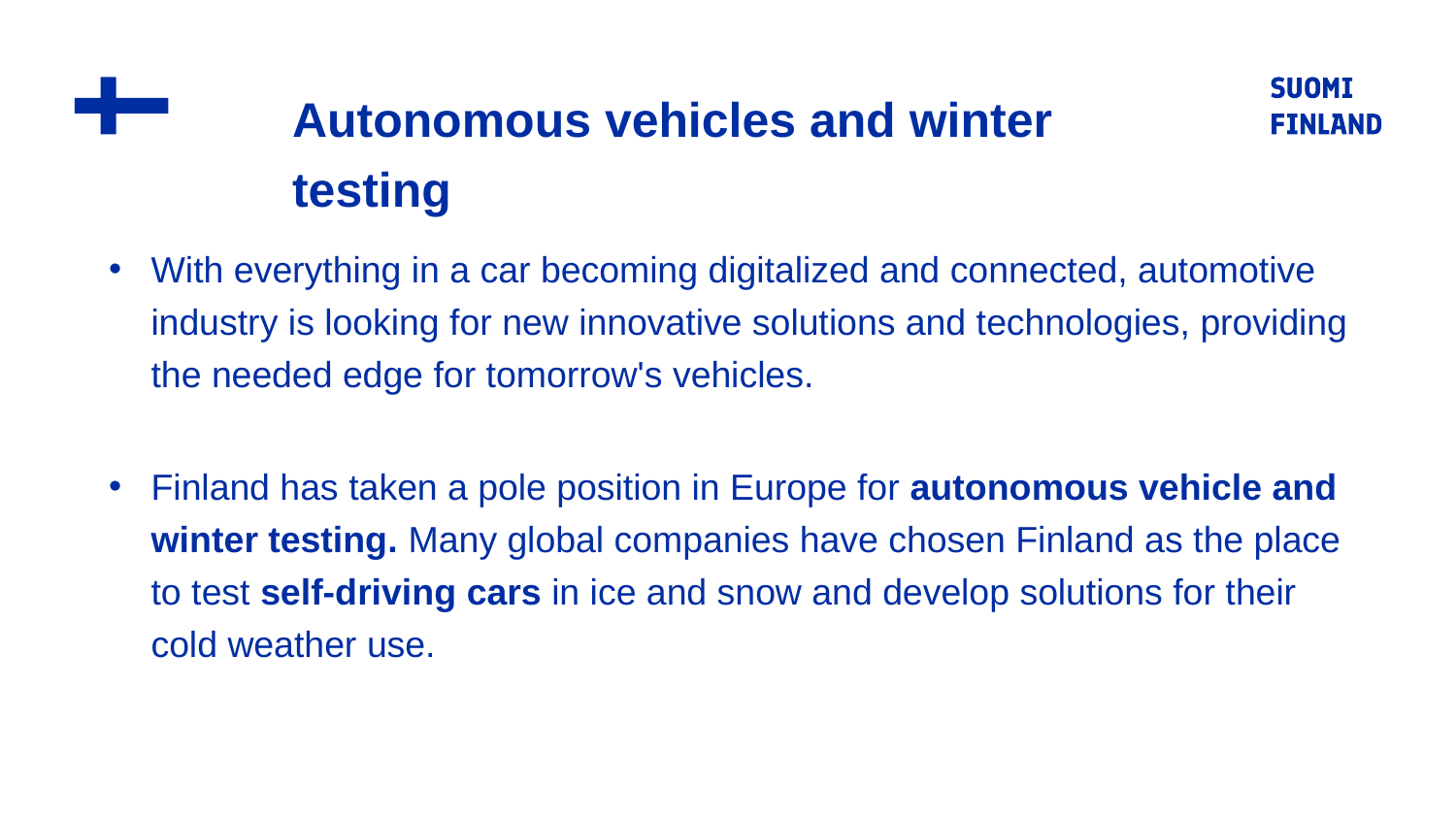

# Autonomous vehicles and winter testing
With everything in a car becoming digitalized and connected, automotive industry is looking for new innovative solutions and technologies, providing the needed edge for tomorrow's vehicles.

Finland has taken a pole position in Europe for autonomous vehicle and winter testing. Many global companies have chosen Finland as the place to test self-driving cars in ice and snow and develop solutions for their cold weather use.